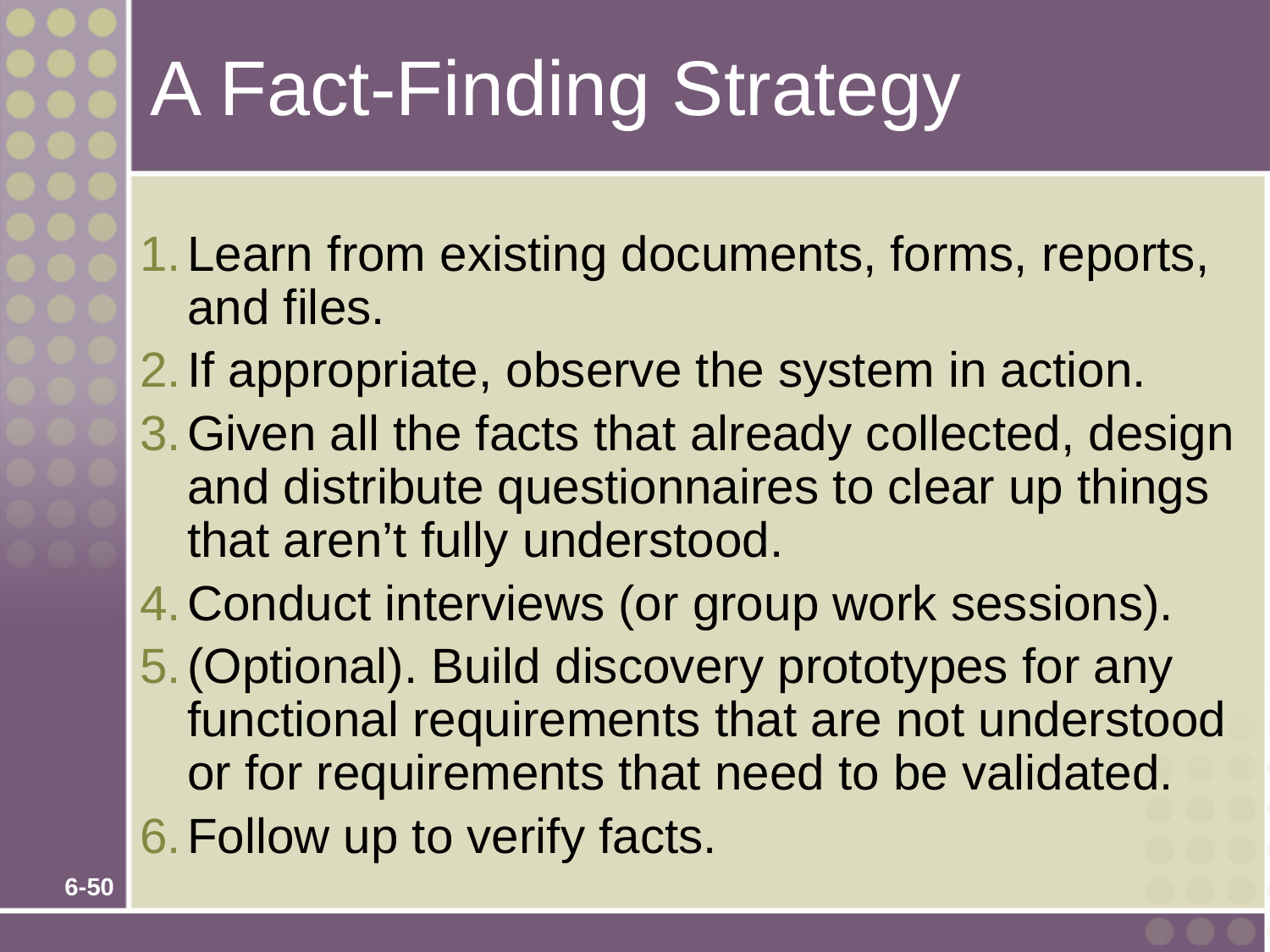

# A Fact-Finding Strategy
Learn from existing documents, forms, reports, and files.
If appropriate, observe the system in action.
Given all the facts that already collected, design and distribute questionnaires to clear up things that aren’t fully understood.
Conduct interviews (or group work sessions).
(Optional). Build discovery prototypes for any functional requirements that are not understood or for requirements that need to be validated.
Follow up to verify facts.
6-50